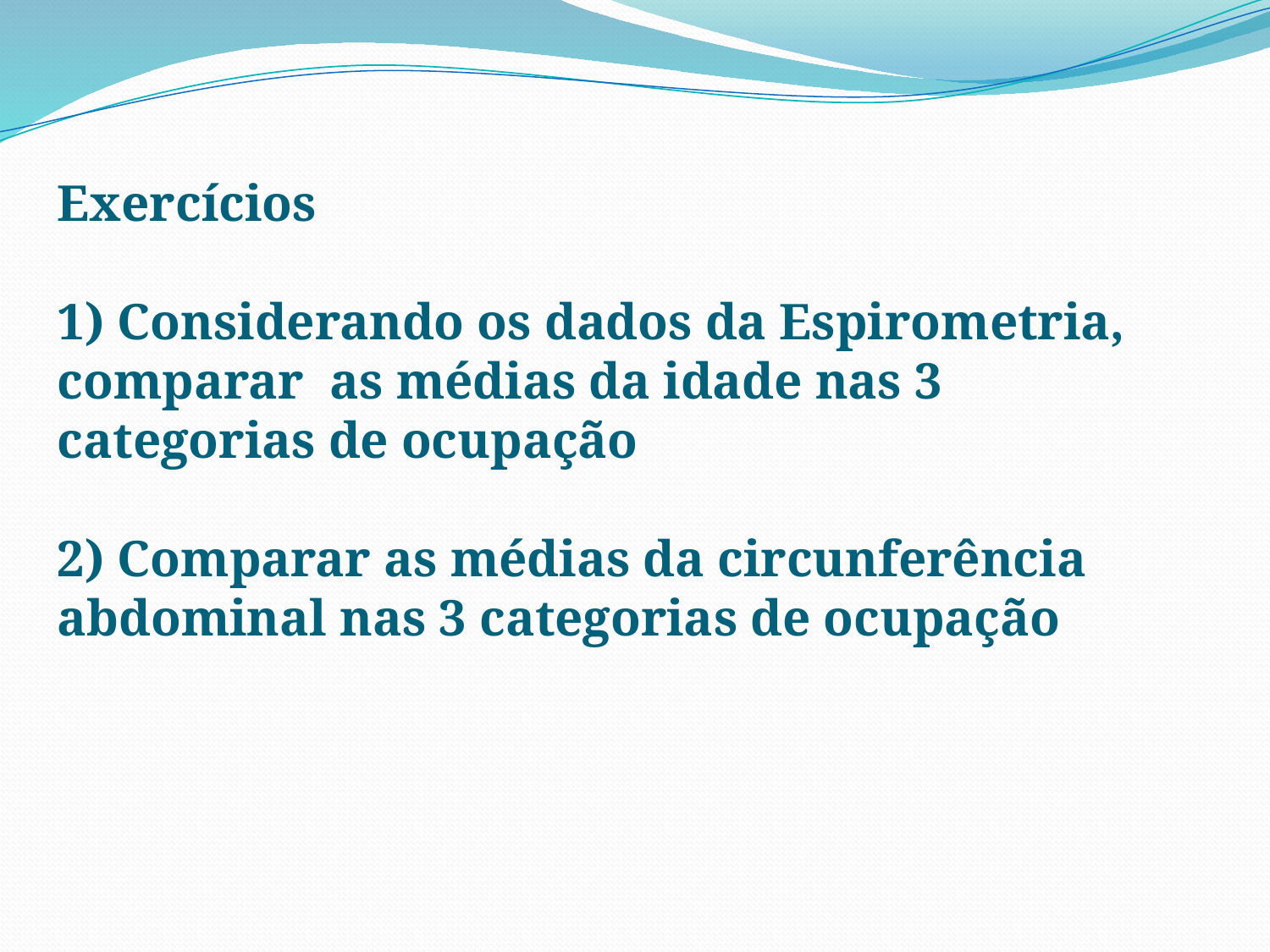

Exercícios

1) Considerando os dados da Espirometria, comparar  as médias da idade nas 3 categorias de ocupação

2) Comparar as médias da circunferência abdominal nas 3 categorias de ocupação